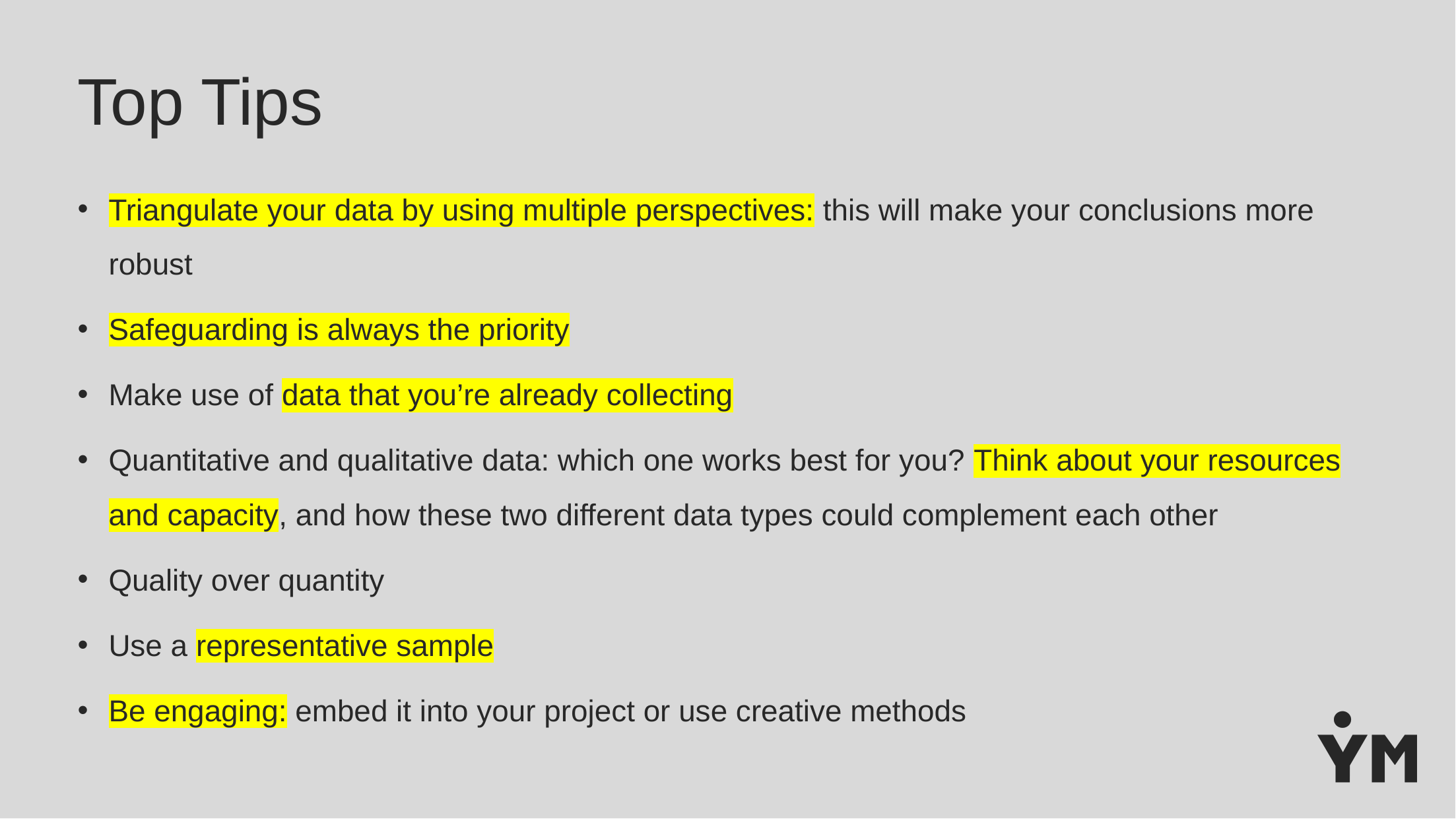

# Top Tips
Triangulate your data by using multiple perspectives: this will make your conclusions more robust
Safeguarding is always the priority
Make use of data that you’re already collecting
Quantitative and qualitative data: which one works best for you? Think about your resources and capacity, and how these two different data types could complement each other
Quality over quantity
Use a representative sample
Be engaging: embed it into your project or use creative methods